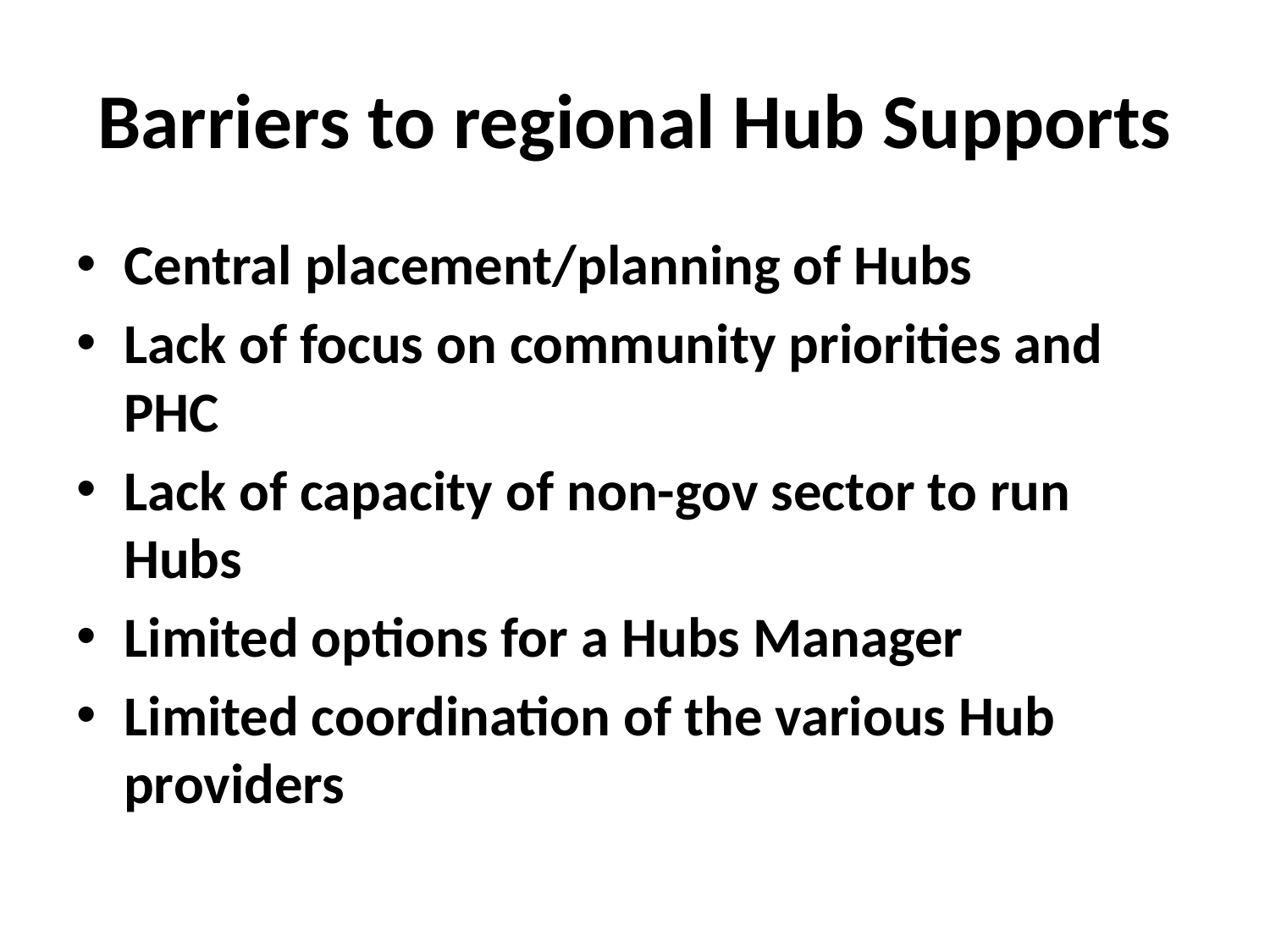

# Barriers to regional Hub Supports
Central placement/planning of Hubs
Lack of focus on community priorities and PHC
Lack of capacity of non-gov sector to run Hubs
Limited options for a Hubs Manager
Limited coordination of the various Hub providers